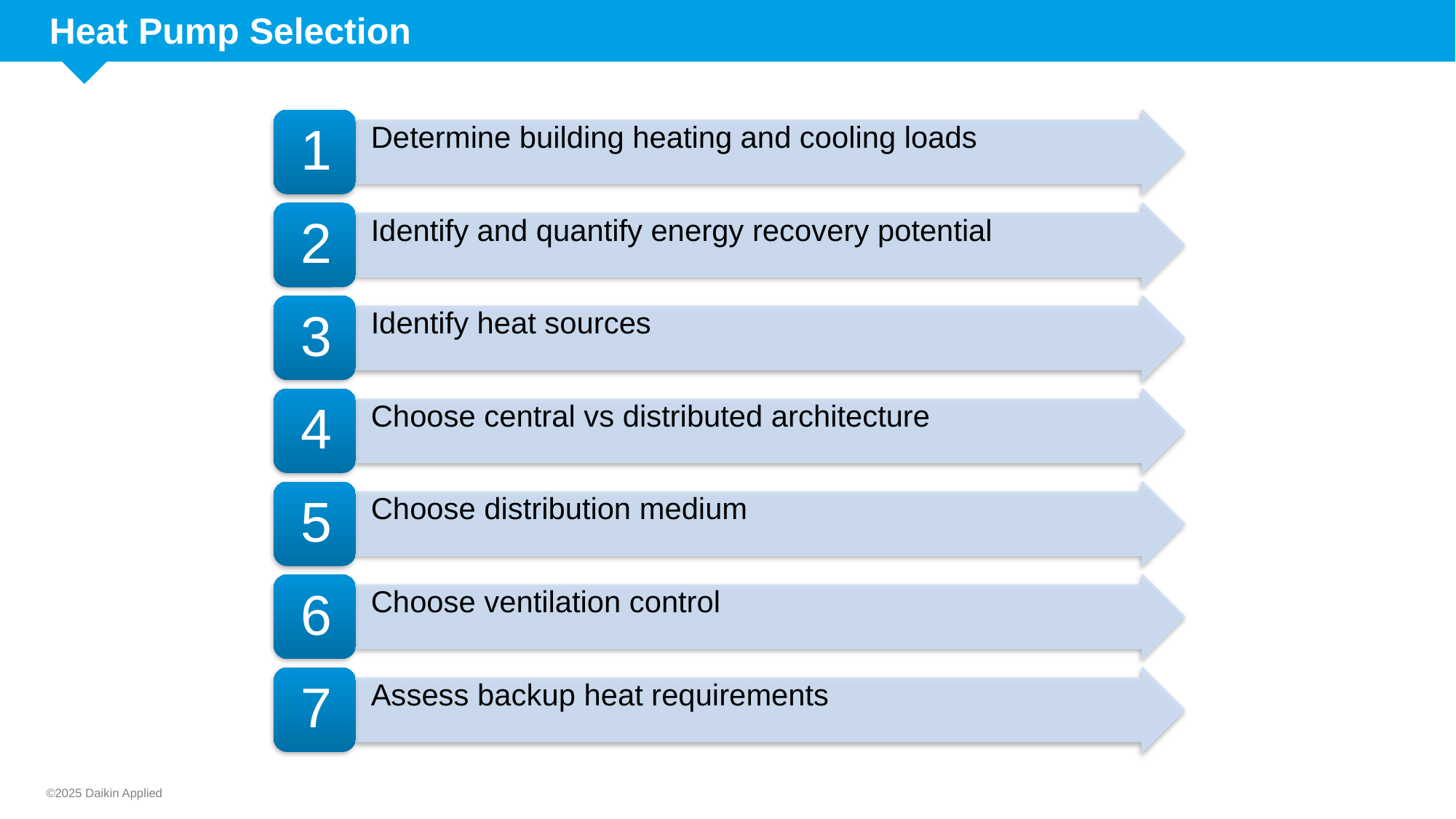

# Heat Pump Selection
Determine building heating and cooling loads
1
Identify and quantify energy recovery potential
2
Identify heat sources
3
Choose central vs distributed architecture
4
Choose distribution medium
5
Choose ventilation control
6
Assess backup heat requirements
7
©2025 Daikin Applied